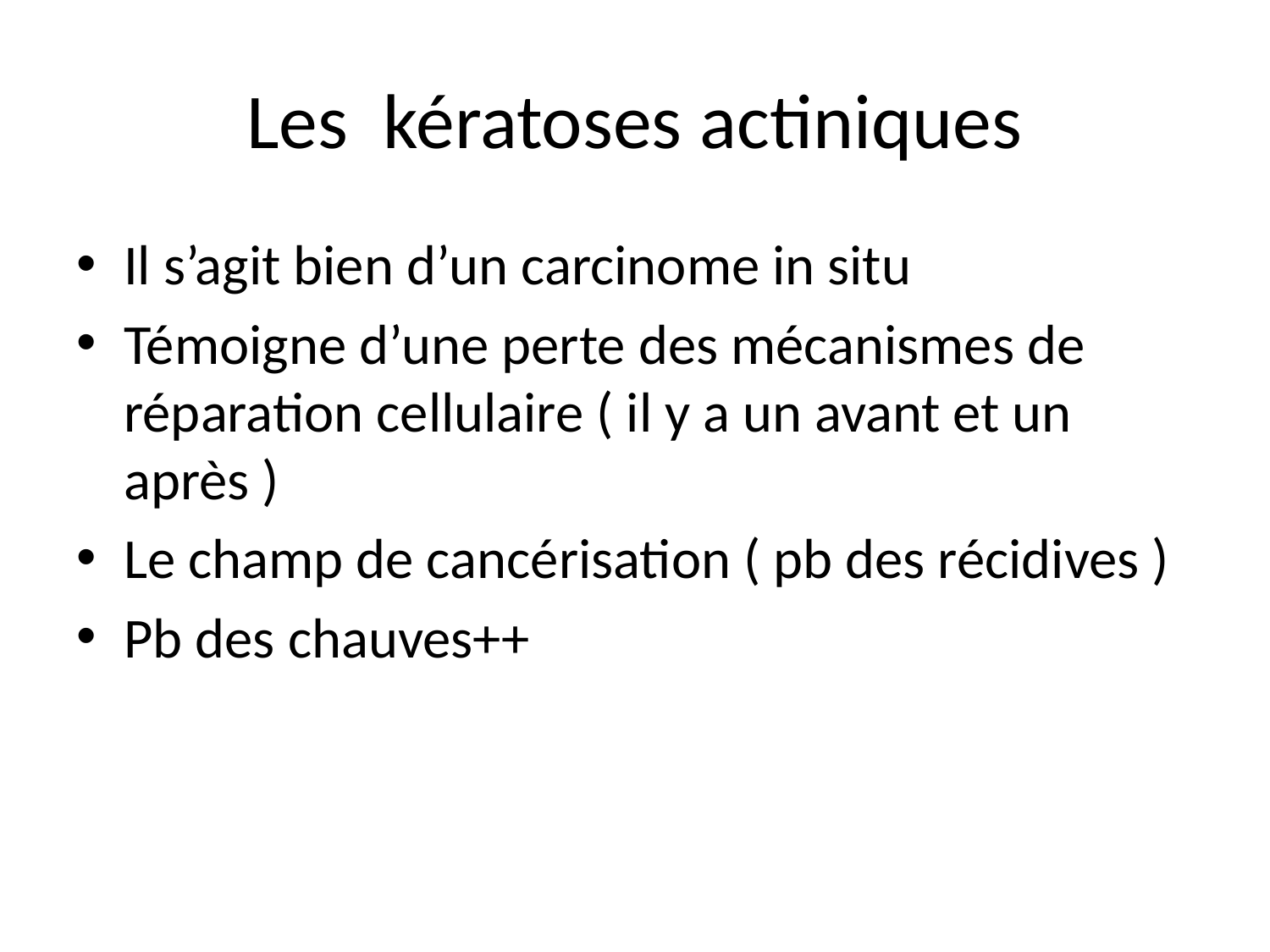

# Les  kératoses actiniques
Il s’agit bien d’un carcinome in situ
Témoigne d’une perte des mécanismes de réparation cellulaire ( il y a un avant et un après )
Le champ de cancérisation ( pb des récidives )
Pb des chauves++